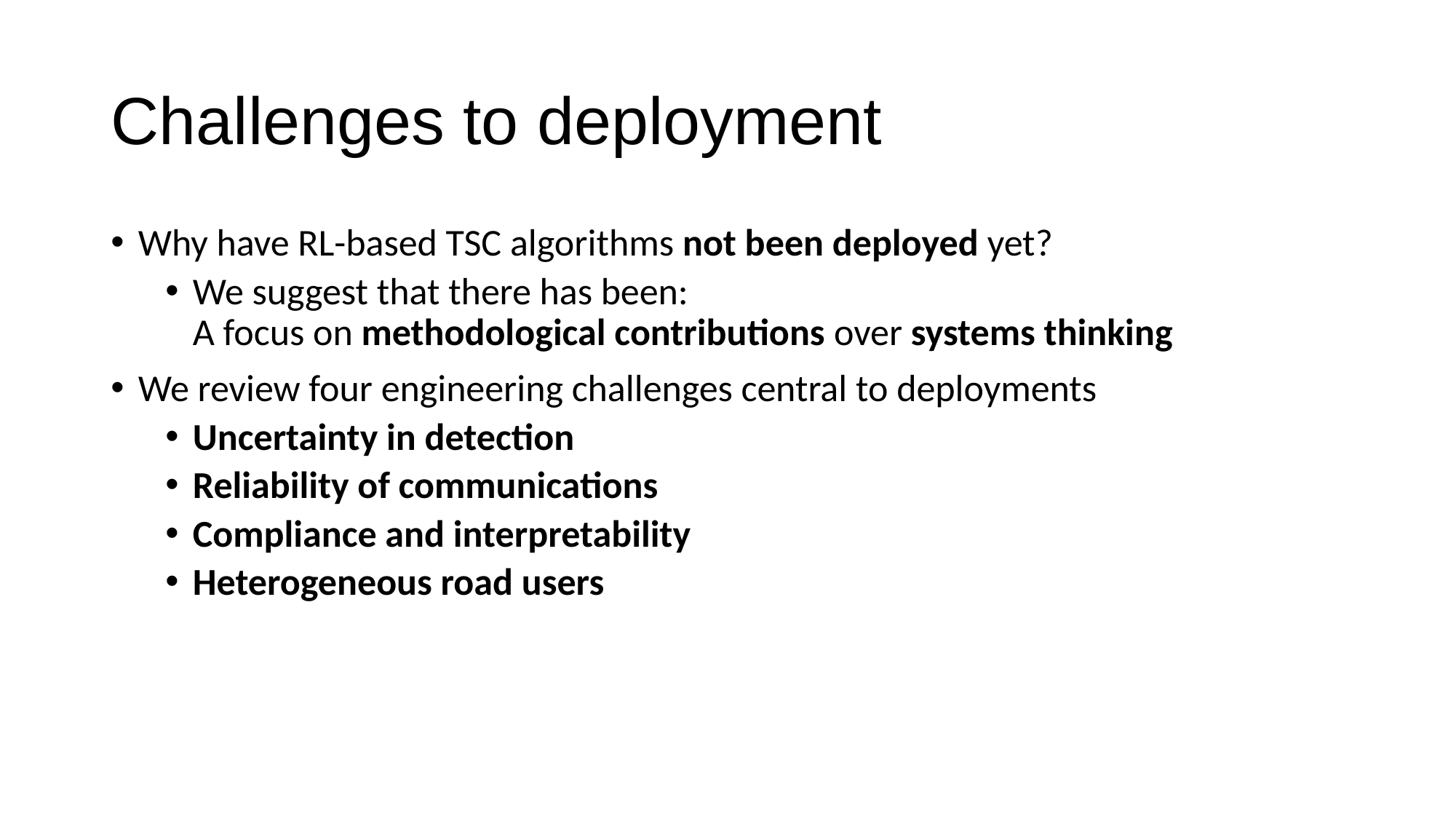

# Challenges to deployment
Why have RL-based TSC algorithms not been deployed yet?
We suggest that there has been:
A focus on methodological contributions over systems thinking
We review four engineering challenges central to deployments
Uncertainty in detection
Reliability of communications
Compliance and interpretability
Heterogeneous road users